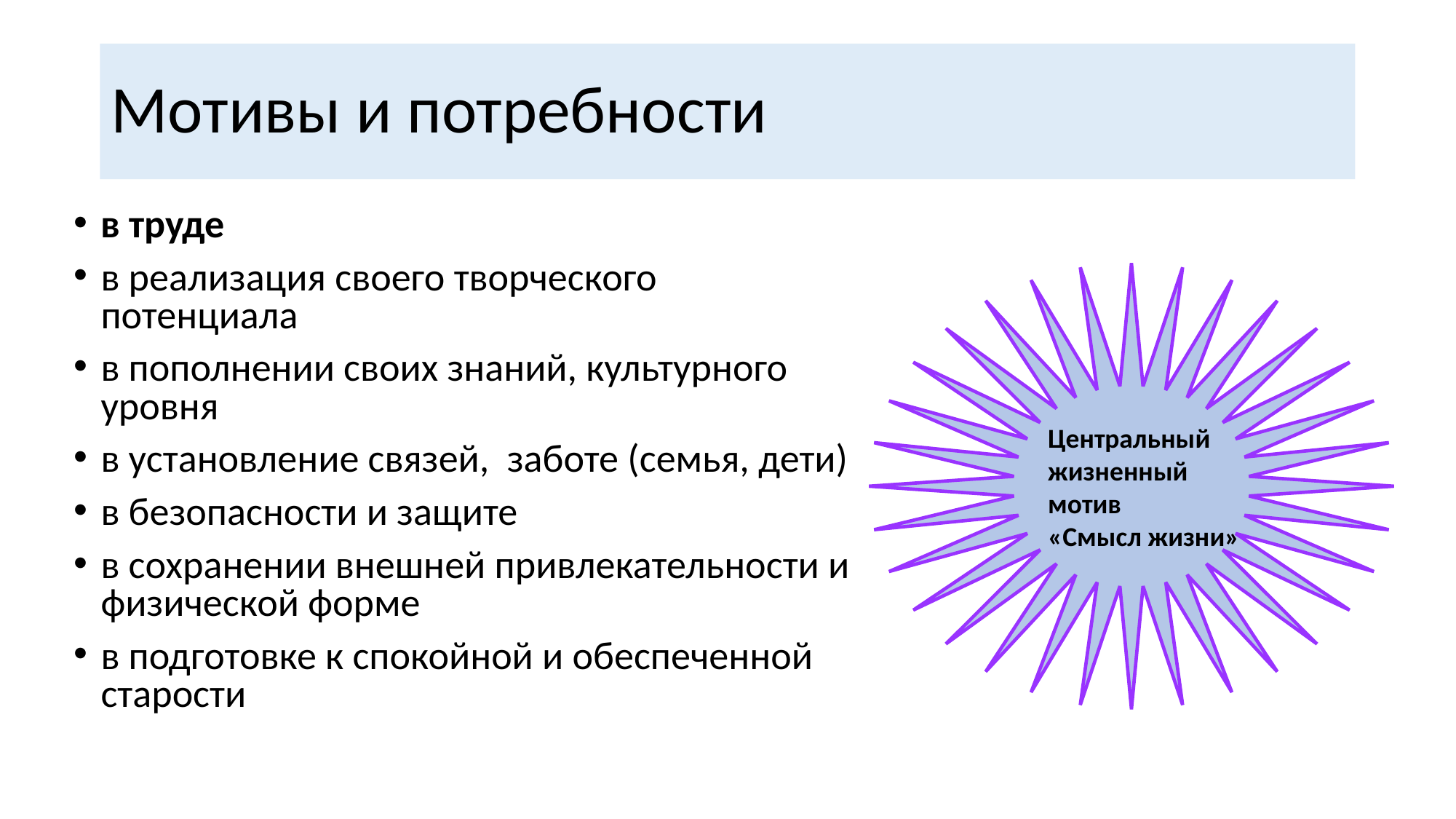

# Мотивы и потребности
в труде
в реализация своего творческого потенциала
в пополнении своих знаний, культурного уровня
в установление связей,  заботе (семья, дети)
в безопасности и защите
в сохранении внешней привлекательности и физической форме
в подготовке к спокойной и обеспеченной старости
Центральный
жизненный
мотив
«Смысл жизни»